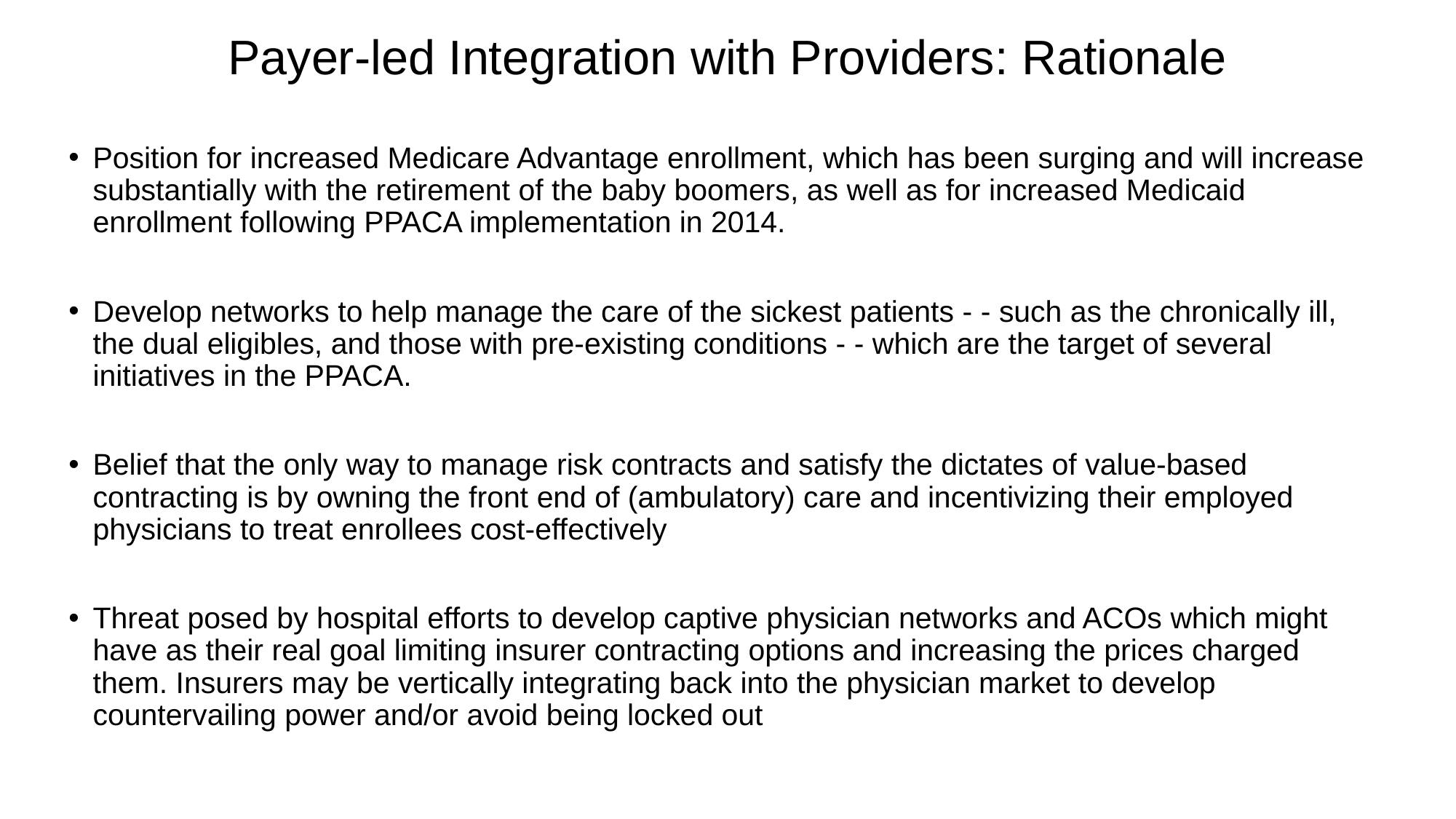

# Payer-led Integration with Providers: Rationale
Position for increased Medicare Advantage enrollment, which has been surging and will increase substantially with the retirement of the baby boomers, as well as for increased Medicaid enrollment following PPACA implementation in 2014.

Develop networks to help manage the care of the sickest patients - - such as the chronically ill, the dual eligibles, and those with pre-existing conditions - - which are the target of several initiatives in the PPACA.

Belief that the only way to manage risk contracts and satisfy the dictates of value-based contracting is by owning the front end of (ambulatory) care and incentivizing their employed physicians to treat enrollees cost-effectively

Threat posed by hospital efforts to develop captive physician networks and ACOs which might have as their real goal limiting insurer contracting options and increasing the prices charged them. Insurers may be vertically integrating back into the physician market to develop countervailing power and/or avoid being locked out